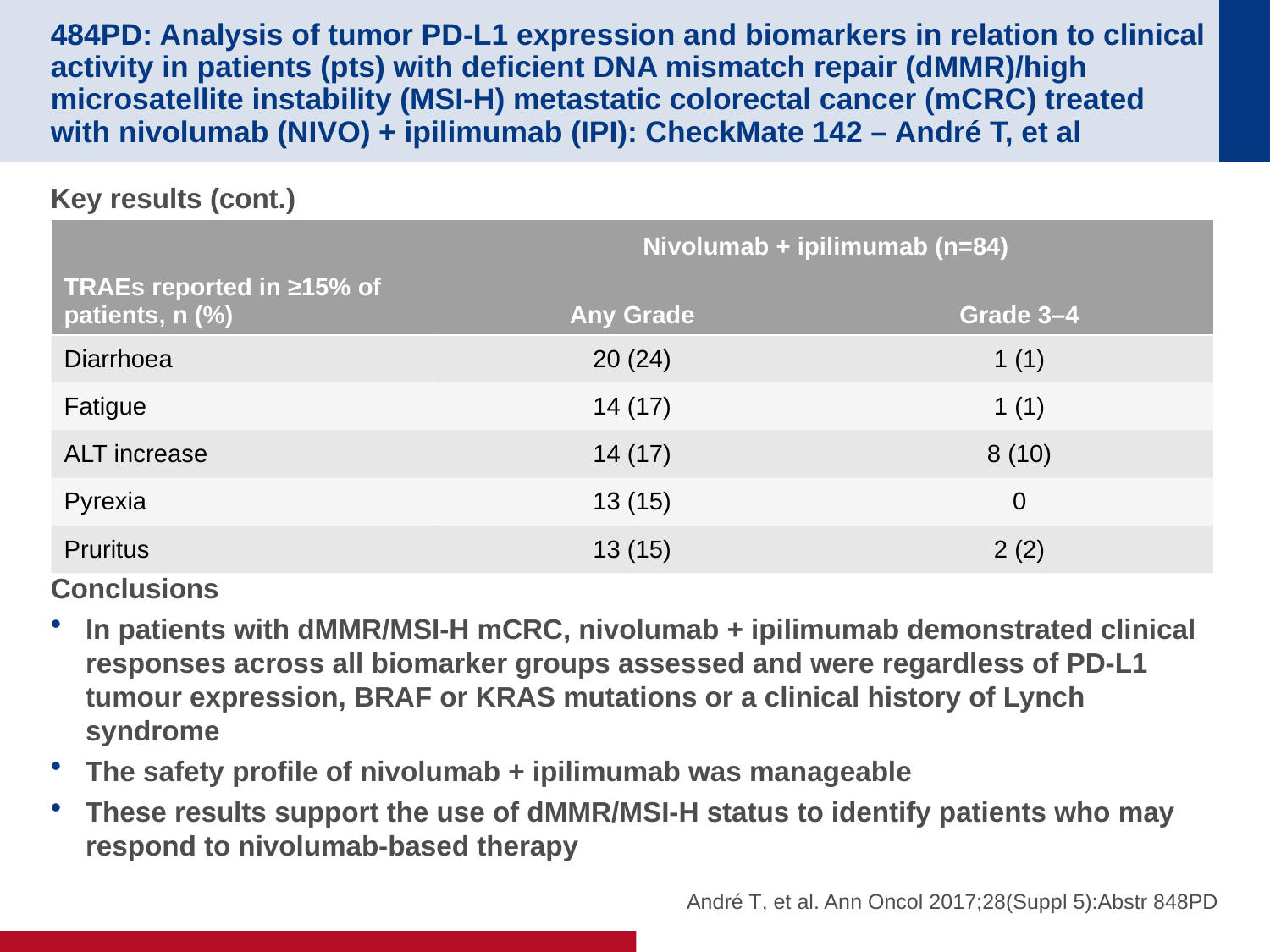

# 484PD: Analysis of tumor PD-L1 expression and biomarkers in relation to clinical activity in patients (pts) with deficient DNA mismatch repair (dMMR)/high microsatellite instability (MSI-H) metastatic colorectal cancer (mCRC) treated with nivolumab (NIVO) + ipilimumab (IPI): CheckMate 142 – André T, et al
Key results (cont.)
Conclusions
In patients with dMMR/MSI-H mCRC, nivolumab + ipilimumab demonstrated clinical responses across all biomarker groups assessed and were regardless of PD-L1 tumour expression, BRAF or KRAS mutations or a clinical history of Lynch syndrome
The safety profile of nivolumab + ipilimumab was manageable
These results support the use of dMMR/MSI-H status to identify patients who may respond to nivolumab-based therapy

| TRAEs reported in ≥15% of patients, n (%) | Nivolumab + ipilimumab (n=84) |  |
| --- | --- | --- |
|  | Any Grade | Grade 3–4 |
| Diarrhoea | 20 (24) | 1 (1) |
| Fatigue | 14 (17) | 1 (1) |
| ALT increase | 14 (17) | 8 (10) |
| Pyrexia | 13 (15) | 0 |
| Pruritus | 13 (15) | 2 (2) |
André T, et al. Ann Oncol 2017;28(Suppl 5):Abstr 848PD